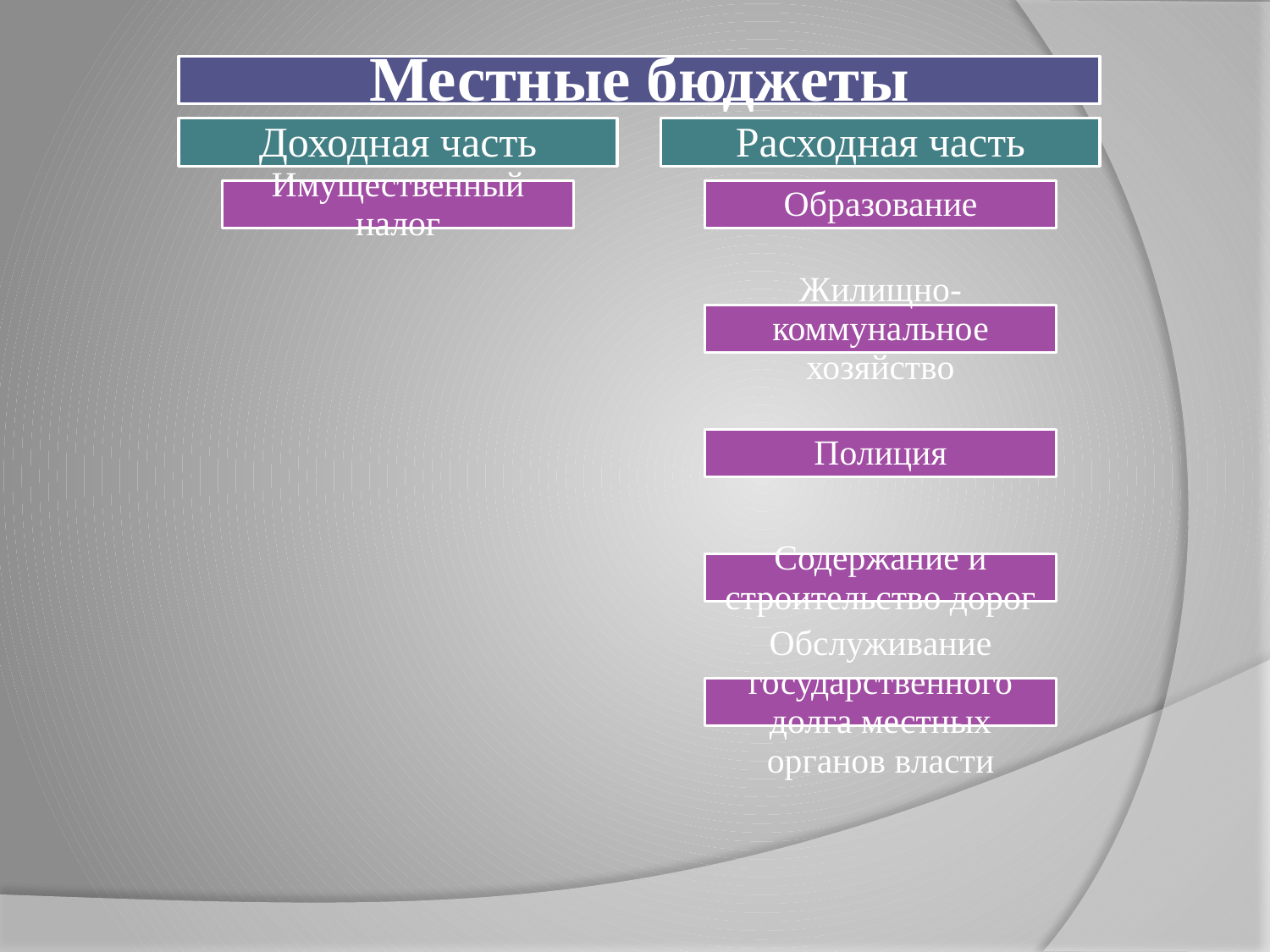

Местные бюджеты
Доходная часть
Имущественный налог
Расходная часть
Образование
Жилищно-коммунальное хозяйство
Содержание и строительство дорог
Полиция
Обслуживание государственного долга местных органов власти